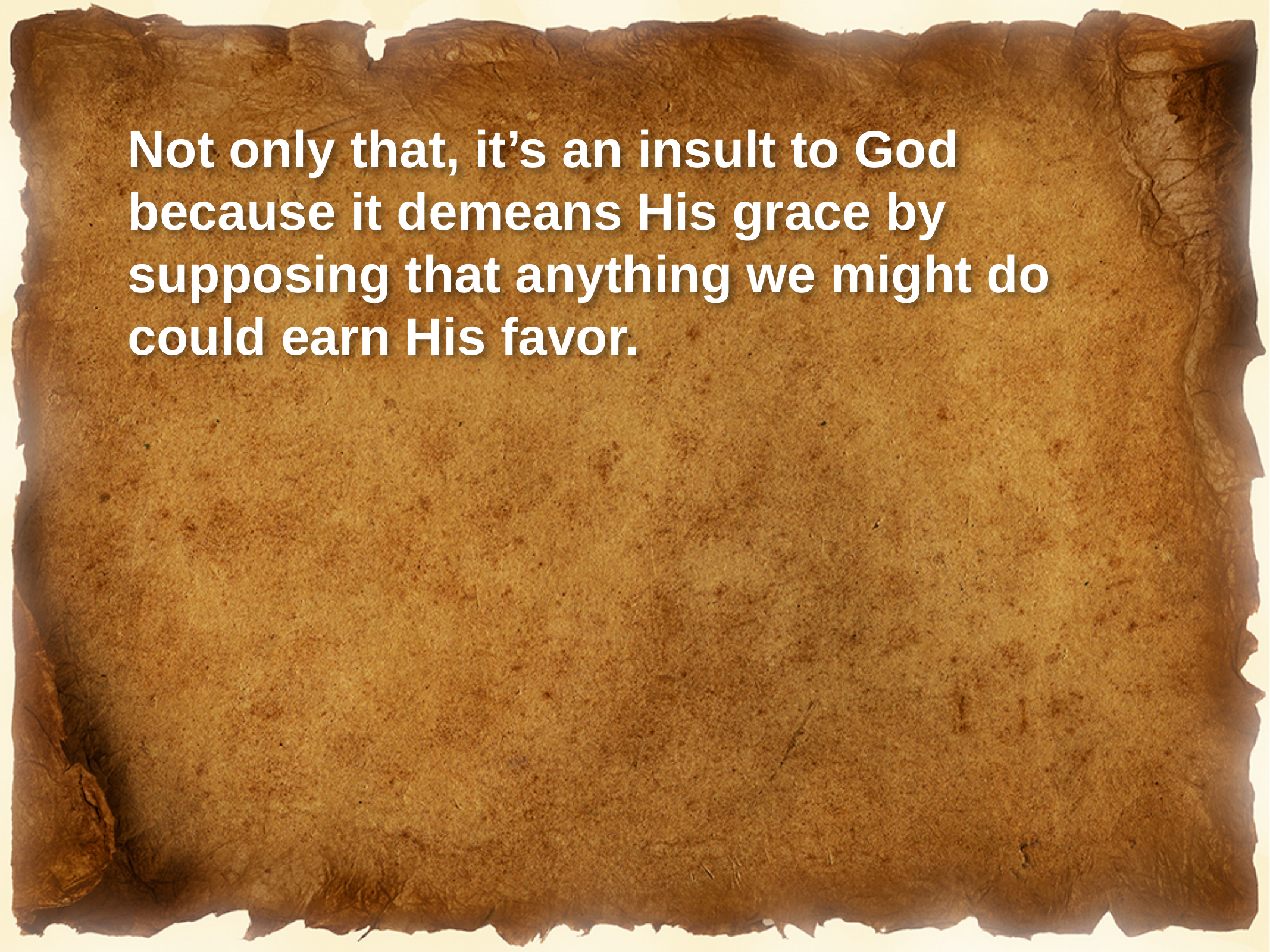

Not only that, it’s an insult to God because it demeans His grace by supposing that anything we might do could earn His favor.